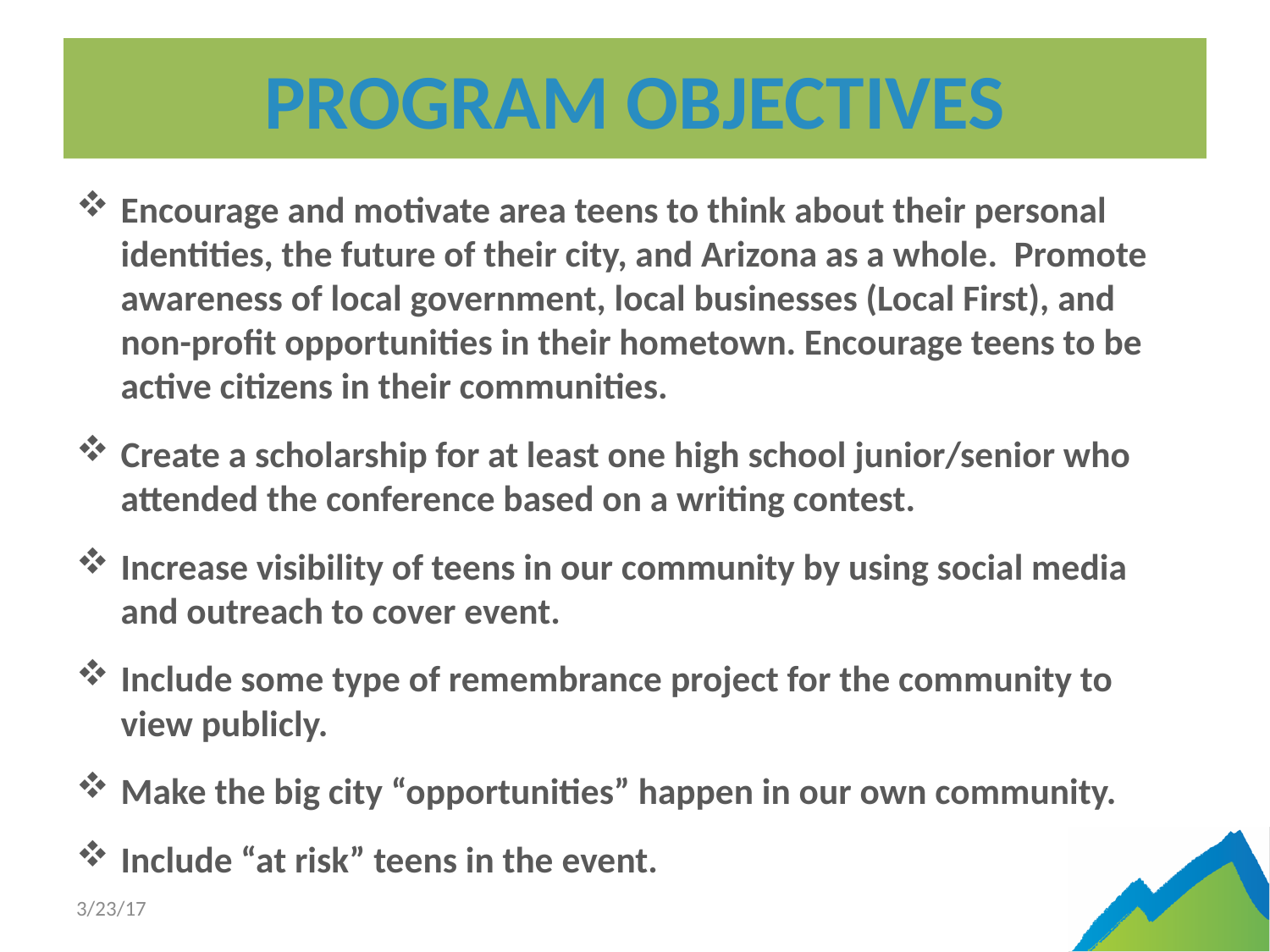

# PROGRAM OBJECTIVES
Encourage and motivate area teens to think about their personal identities, the future of their city, and Arizona as a whole.  Promote awareness of local government, local businesses (Local First), and non-profit opportunities in their hometown. Encourage teens to be active citizens in their communities.
Create a scholarship for at least one high school junior/senior who attended the conference based on a writing contest.
Increase visibility of teens in our community by using social media and outreach to cover event.
Include some type of remembrance project for the community to view publicly.
Make the big city “opportunities” happen in our own community.
Include “at risk” teens in the event.

3/23/17